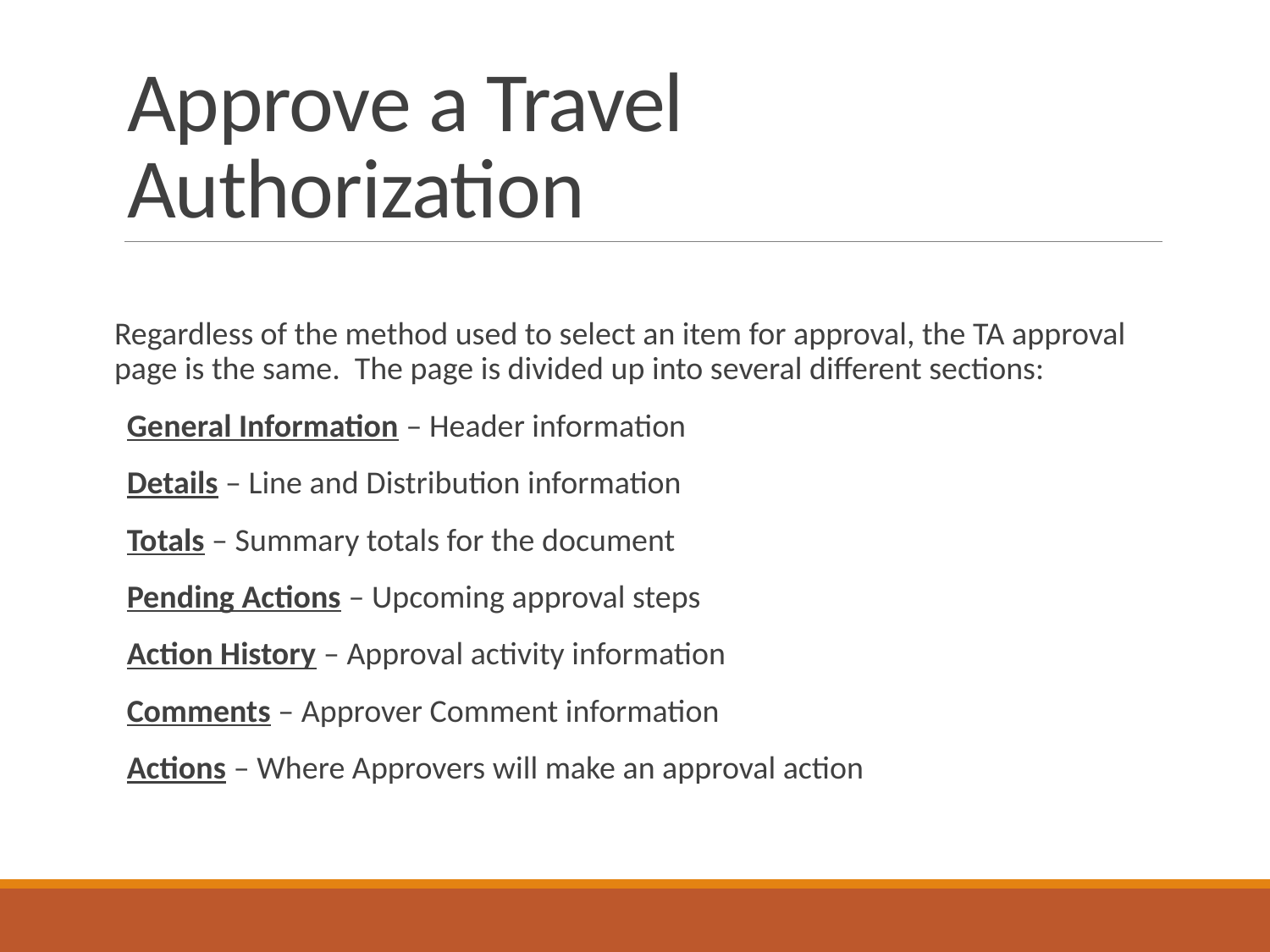

# Approve a Travel Authorization
Regardless of the method used to select an item for approval, the TA approval page is the same.  The page is divided up into several different sections:
General Information – Header information
Details – Line and Distribution information
Totals – Summary totals for the document
Pending Actions – Upcoming approval steps
Action History – Approval activity information
Comments – Approver Comment information
Actions – Where Approvers will make an approval action